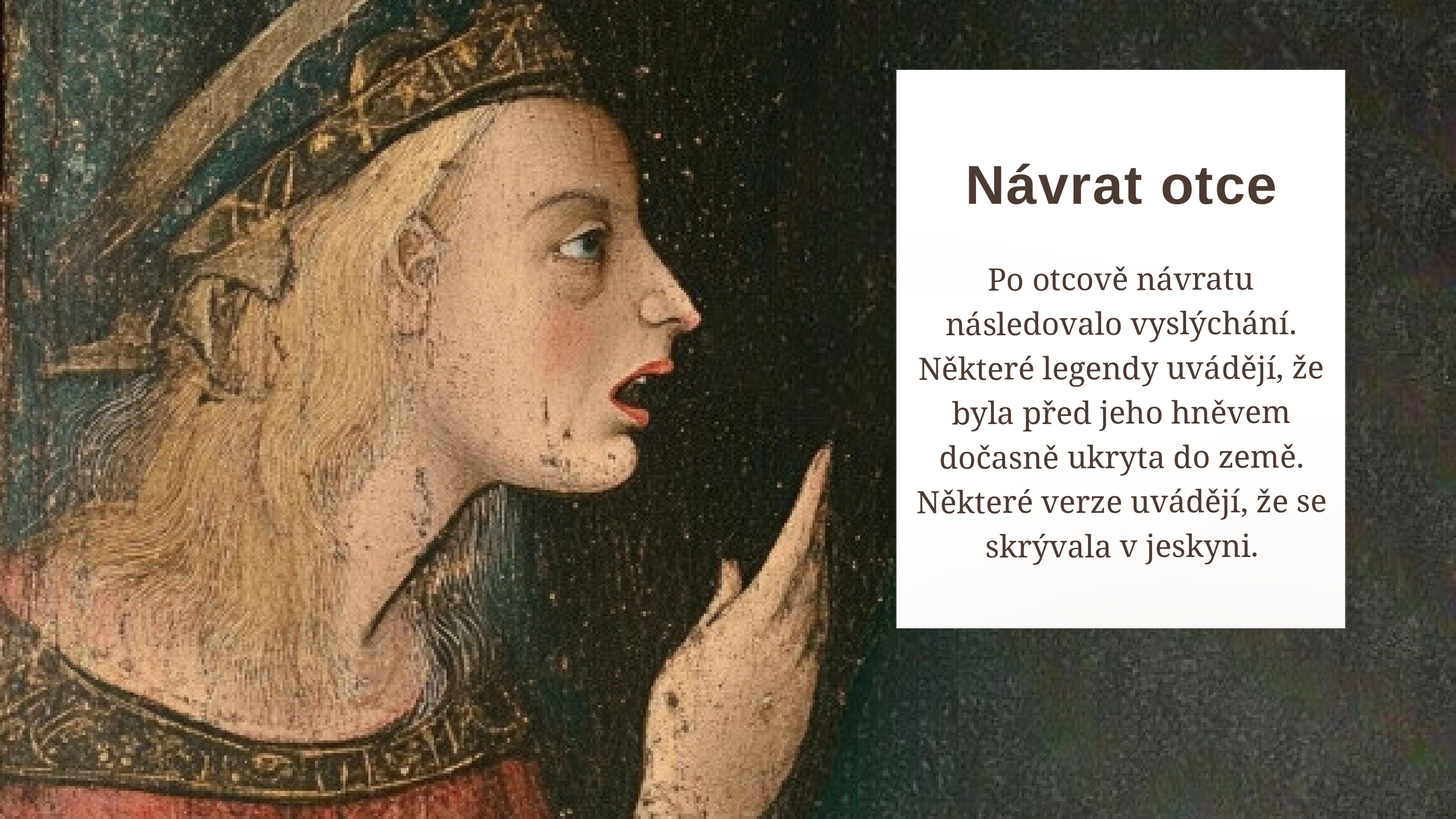

Návrat otce
Po otcově návratu následovalo vyslýchání. Některé legendy uvádějí, že byla před jeho hněvem dočasně ukryta do země. Některé verze uvádějí, že se skrývala v jeskyni.